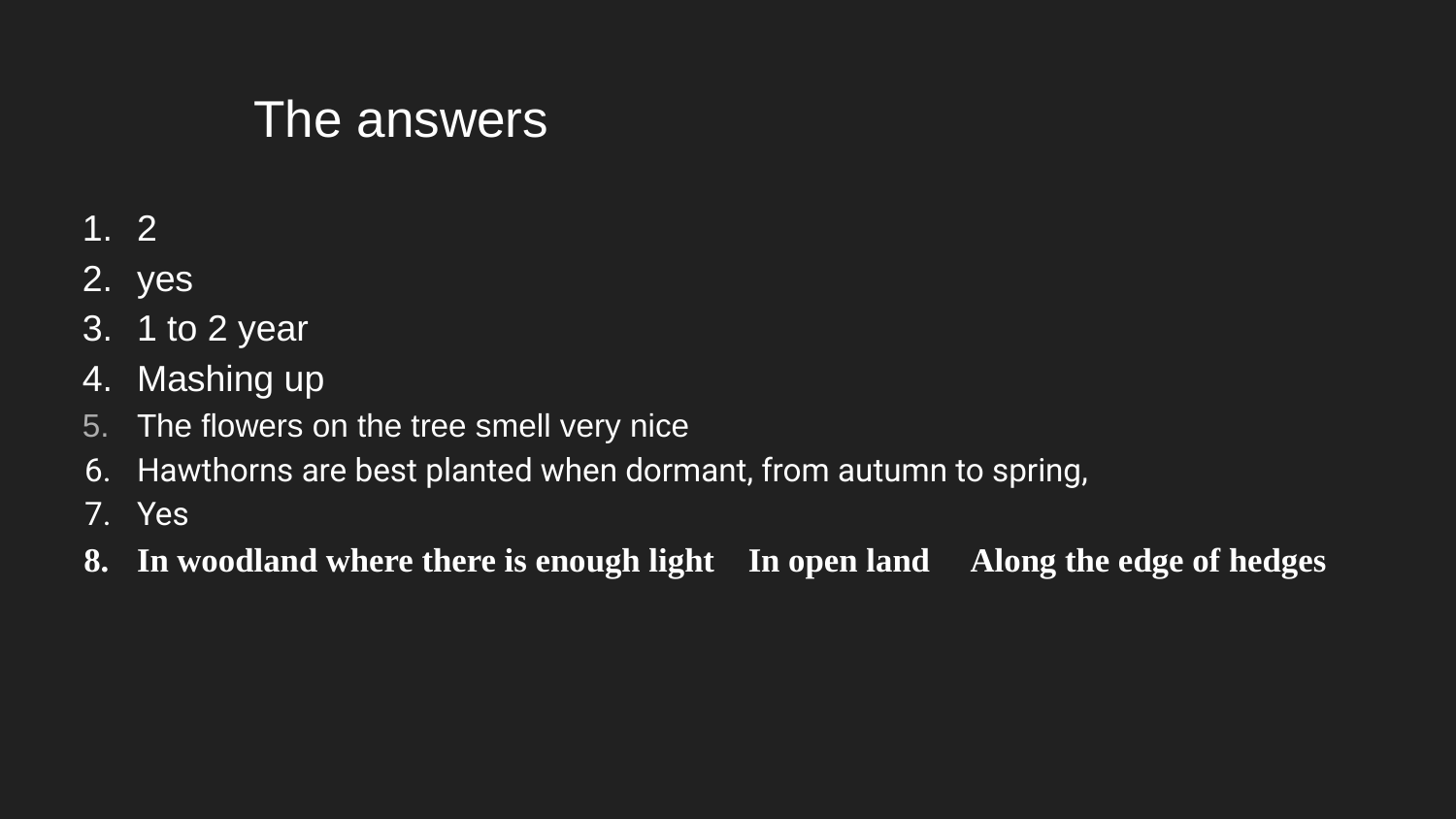

# The answers

2
yes
1 to 2 year
Mashing up
The flowers on the tree smell very nice
Hawthorns are best planted when dormant, from autumn to spring,
Yes
In woodland where there is enough light    In open land     Along the edge of hedges